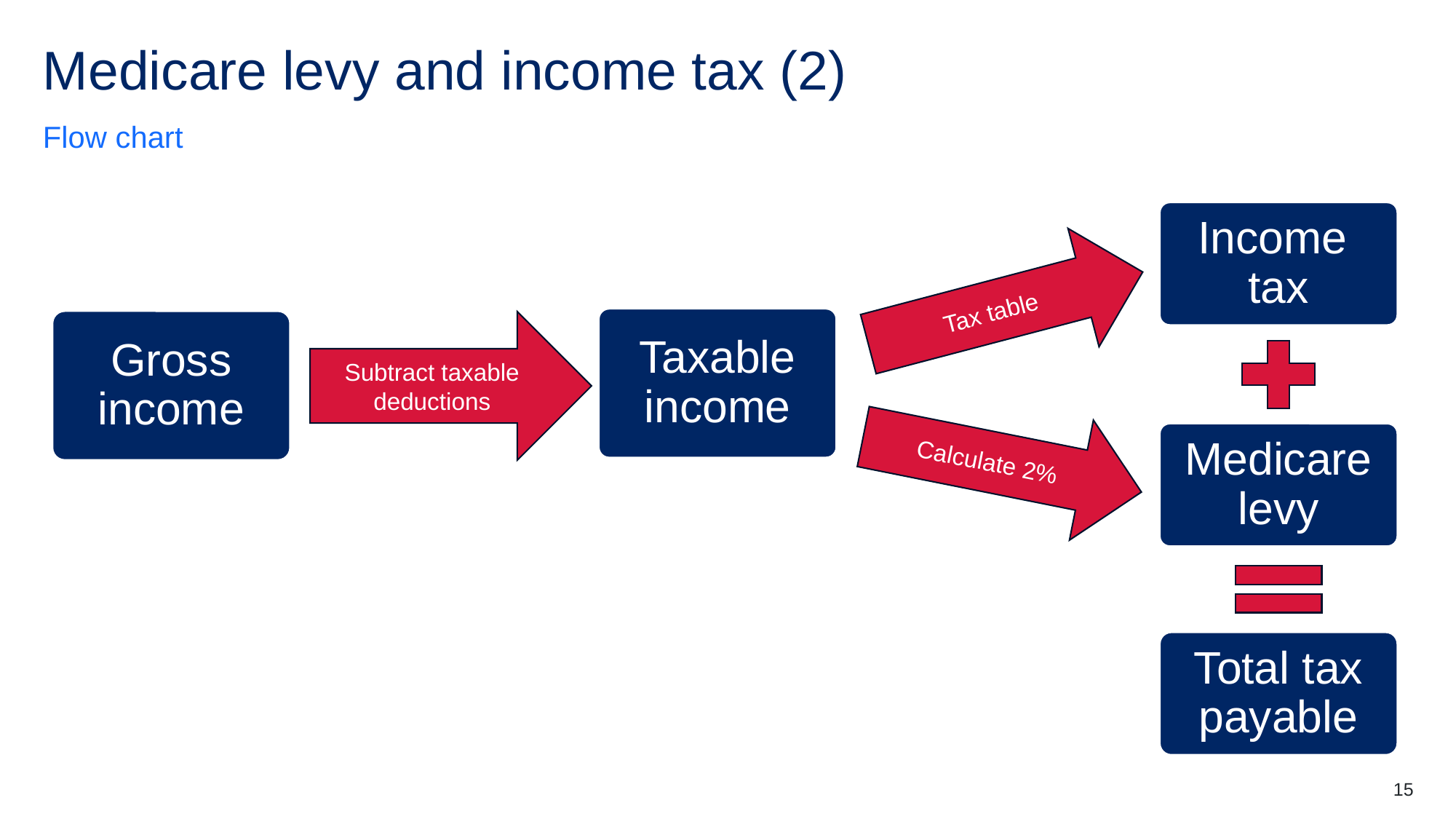

# Medicare levy and income tax (2)
Flow chart
Income
tax
Tax table
Taxable income
Gross income
Subtract taxable deductions

Calculate 2%
Medicare levy

Total tax payable
15